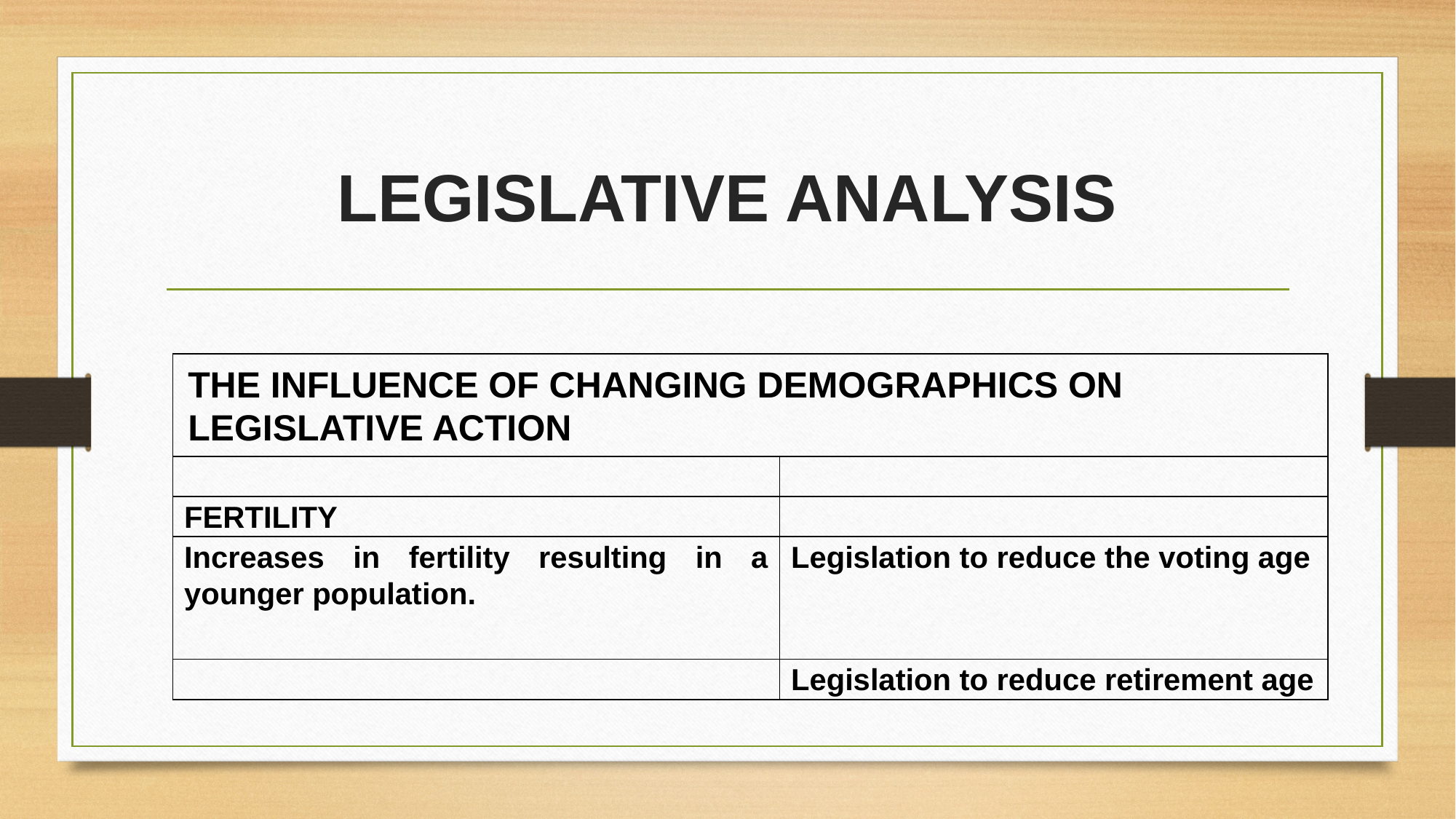

# LEGISLATIVE ANALYSIS
| THE INFLUENCE OF CHANGING DEMOGRAPHICS ON LEGISLATIVE ACTION |  |
| --- | --- |
|  |  |
| FERTILITY |  |
| Increases in fertility resulting in a younger population. | Legislation to reduce the voting age |
|  | Legislation to reduce retirement age |